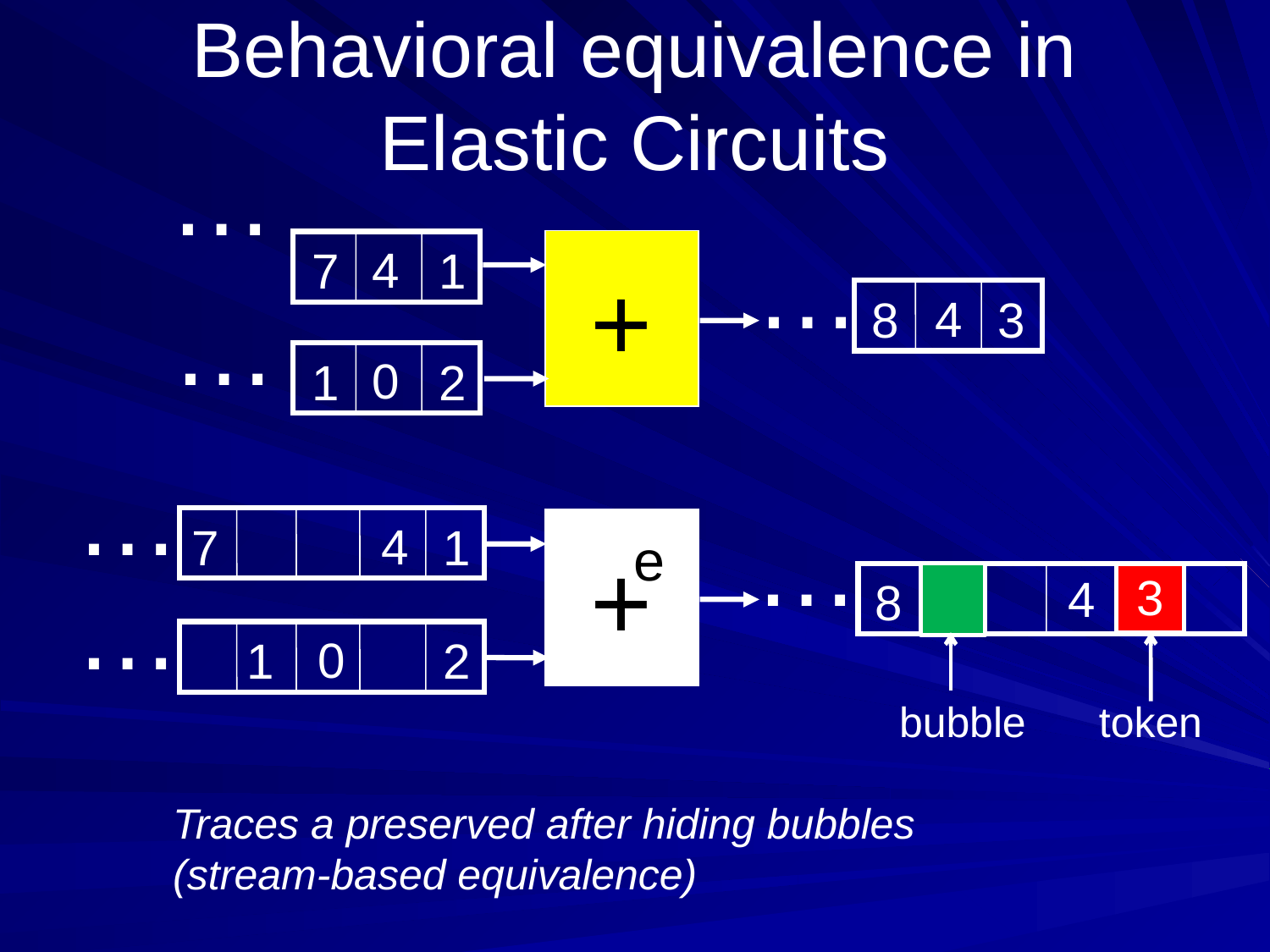

# Behavioral equivalence in Elastic Circuits
…
…

+

4

7
1

…

4

8
3

0

1
2

…
…

4

+
7
1
e

…
3
4

8

0

1
2
bubble
token

Traces a preserved after hiding bubbles
(stream-based equivalence)